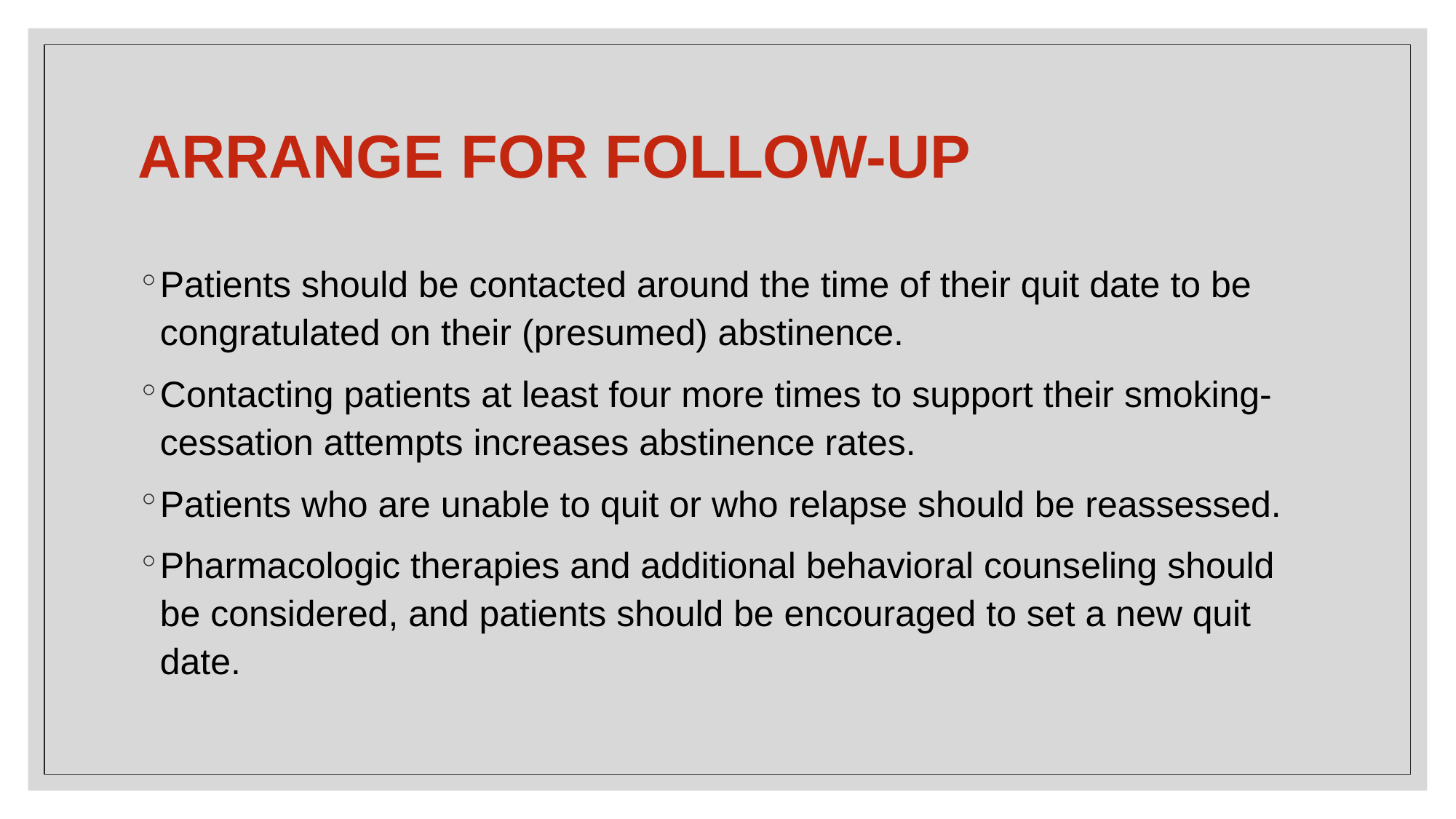

# ARRANGE FOR FOLLOW-UP
Patients should be contacted around the time of their quit date to be congratulated on their (presumed) abstinence.
Contacting patients at least four more times to support their smoking-cessation attempts increases abstinence rates.
Patients who are unable to quit or who relapse should be reassessed.
Pharmacologic therapies and additional behavioral counseling should be considered, and patients should be encouraged to set a new quit date.